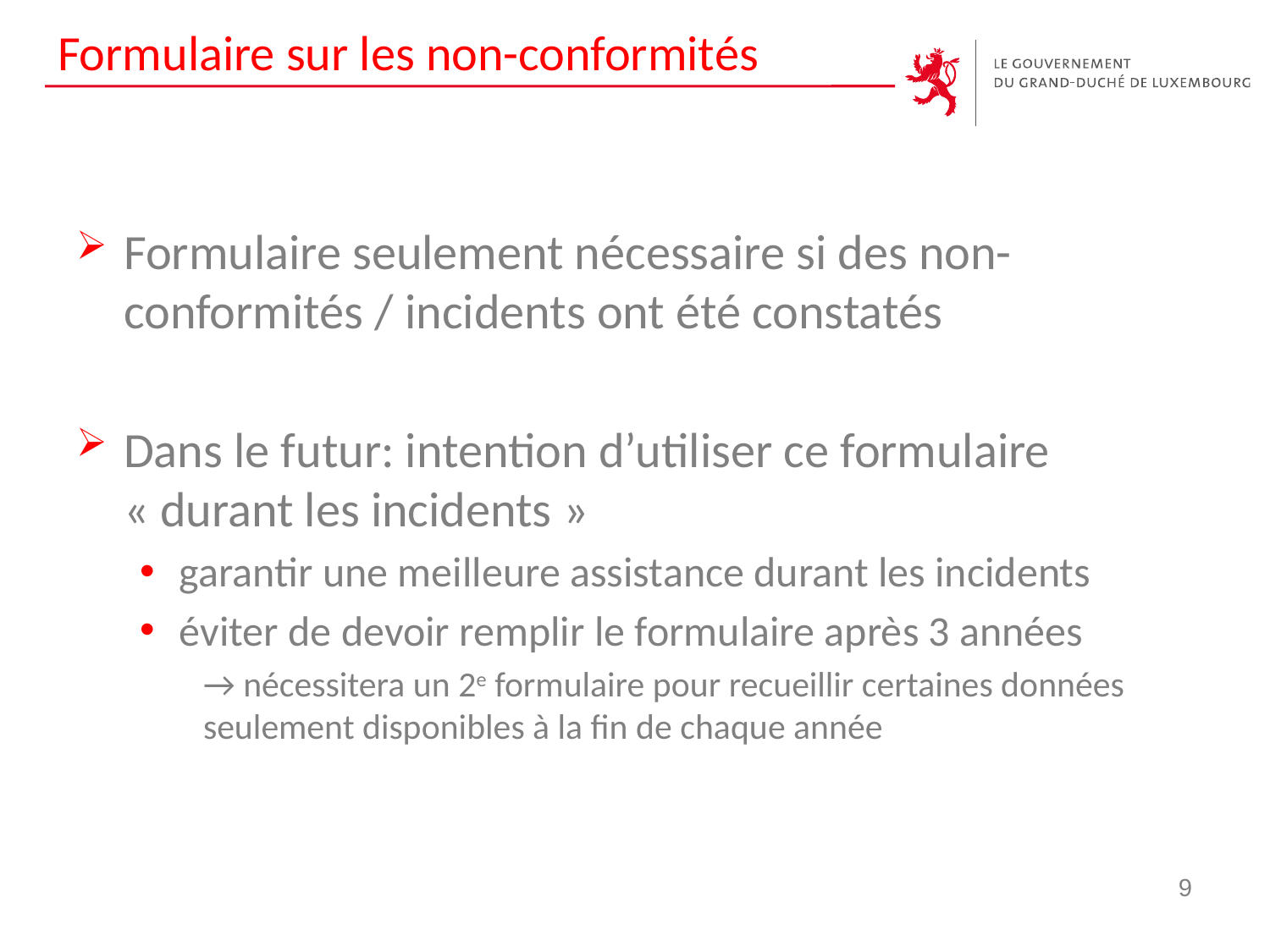

# Formulaire sur les non-conformités

Formulaire seulement nécessaire si des non-conformités / incidents ont été constatés

Dans le futur: intention d’utiliser ce formulaire « durant les incidents »
garantir une meilleure assistance durant les incidents
éviter de devoir remplir le formulaire après 3 années
→ nécessitera un 2e formulaire pour recueillir certaines données seulement disponibles à la fin de chaque année

9